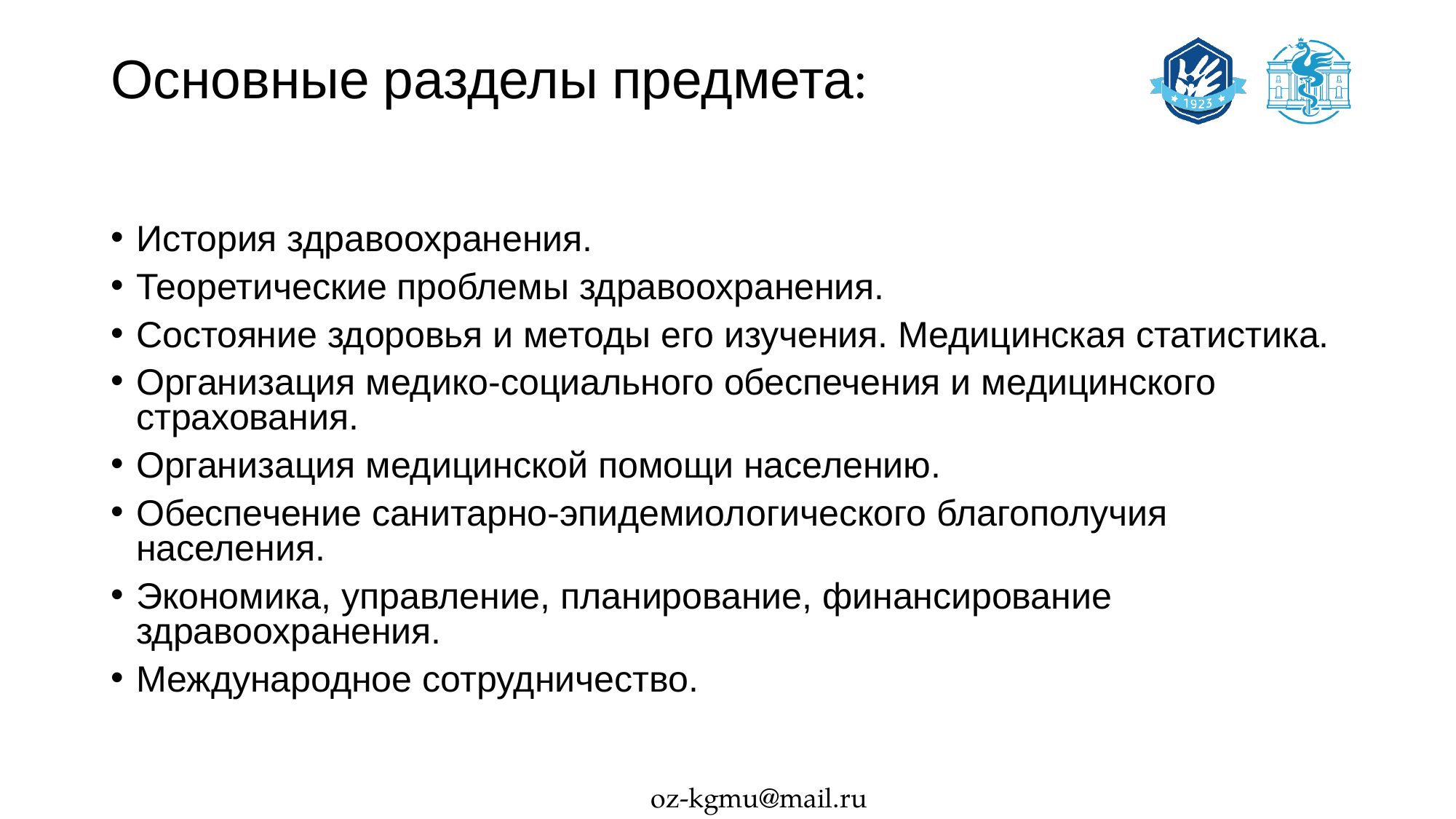

# Основные разделы предмета:
История здравоохранения.
Теоретические проблемы здравоохранения.
Состояние здоровья и методы его изучения. Медицинская статистика.
Организация медико-социального обеспечения и медицинского страхования.
Организация медицинской помощи населению.
Обеспечение санитарно-эпидемиологического благополучия населения.
Экономика, управление, планирование, финансирование здравоохранения.
Международное сотрудничество.